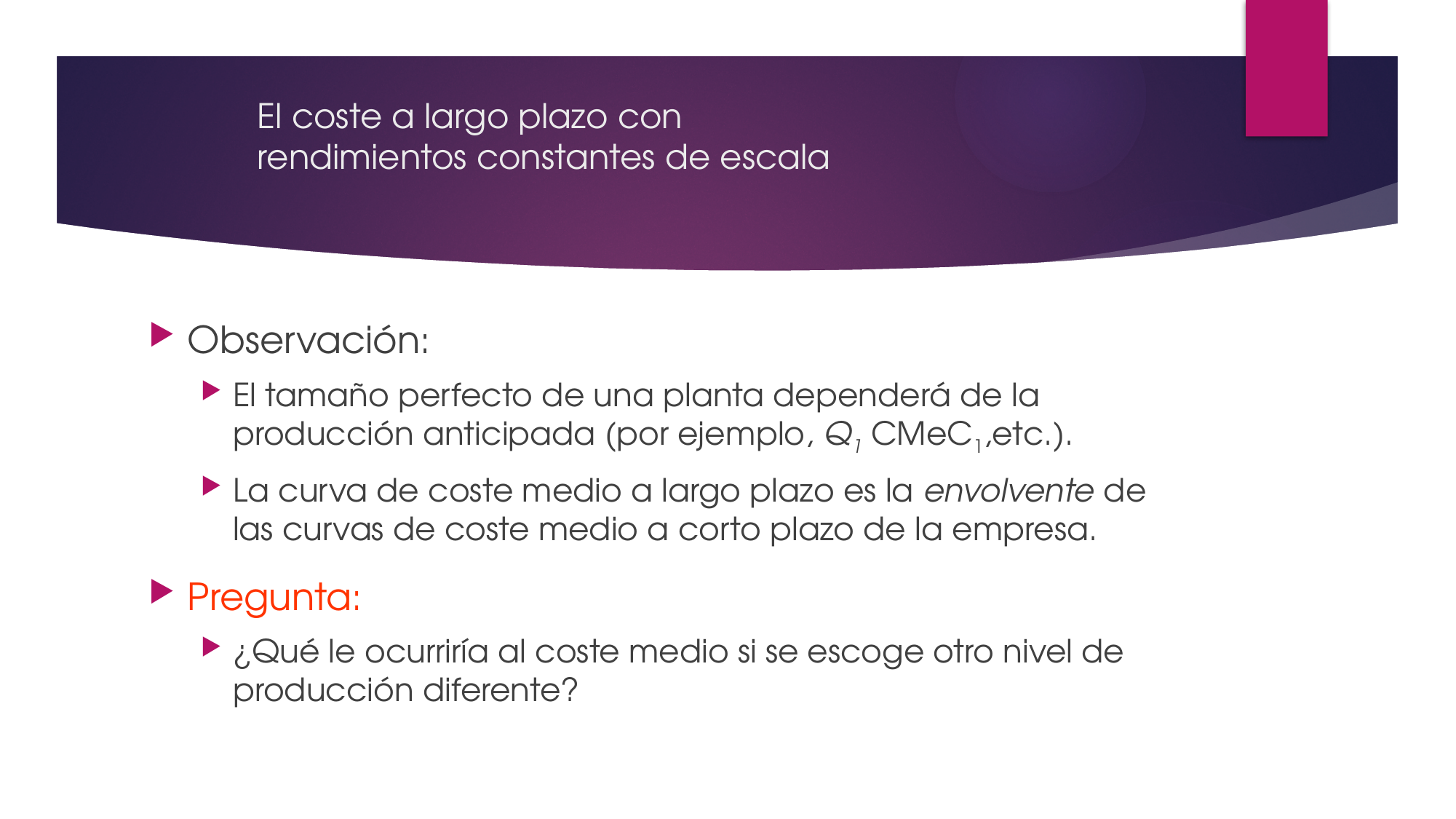

# El coste a largo plazo con rendimientos constantes de escala
Observación:
El tamaño perfecto de una planta dependerá de la producción anticipada (por ejemplo, Q1 CMeC1,etc.).
La curva de coste medio a largo plazo es la envolvente de las curvas de coste medio a corto plazo de la empresa.
Pregunta:
¿Qué le ocurriría al coste medio si se escoge otro nivel de producción diferente?